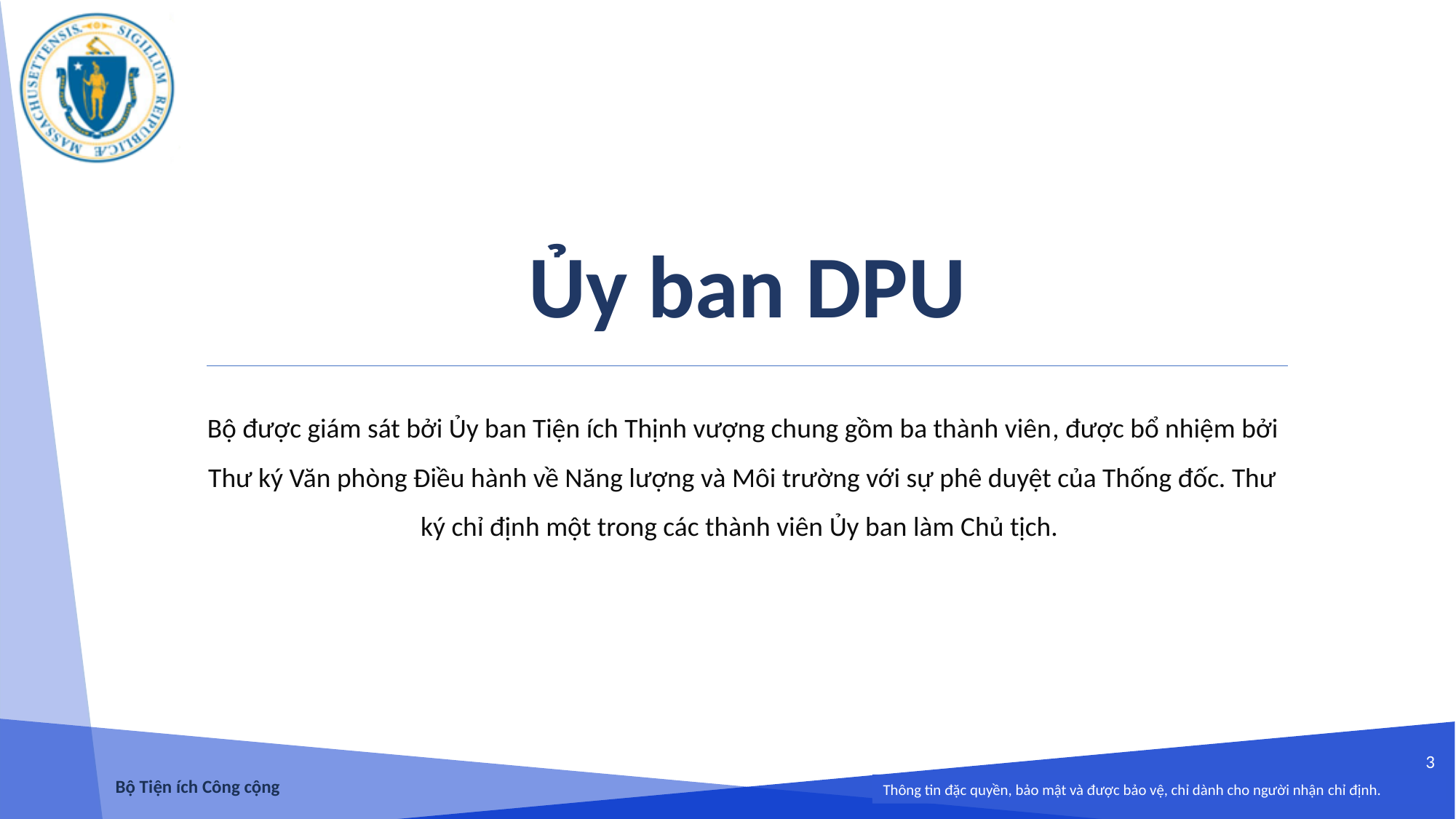

Ủy ban DPU
Bộ được giám sát bởi Ủy ban Tiện ích Thịnh vượng chung gồm ba thành viên, được bổ nhiệm bởi Thư ký Văn phòng Điều hành về Năng lượng và Môi trường với sự phê duyệt của Thống đốc. Thư ký chỉ định một trong các thành viên Ủy ban làm Chủ tịch.
3
Bộ Tiện ích Công cộng
Thông tin đặc quyền, bảo mật và được bảo vệ, chỉ dành cho người nhận chỉ định.